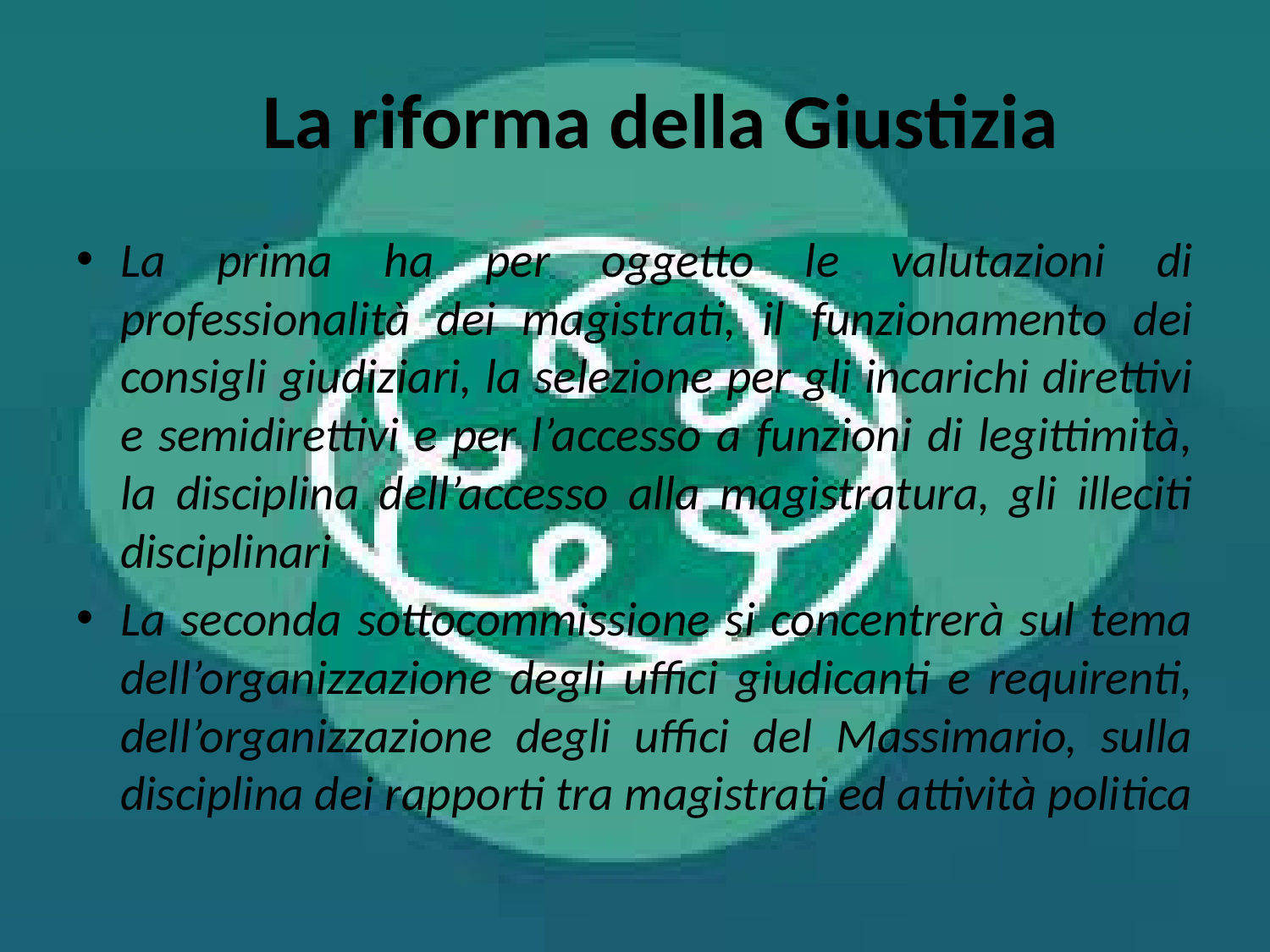

# La riforma della Giustizia
La prima ha per oggetto le valutazioni di professionalità dei magistrati, il funzionamento dei consigli giudiziari, la selezione per gli incarichi direttivi e semidirettivi e per l’accesso a funzioni di legittimità, la disciplina dell’accesso alla magistratura, gli illeciti disciplinari
La seconda sottocommissione si concentrerà sul tema dell’organizzazione degli uffici giudicanti e requirenti, dell’organizzazione degli uffici del Massimario, sulla disciplina dei rapporti tra magistrati ed attività politica